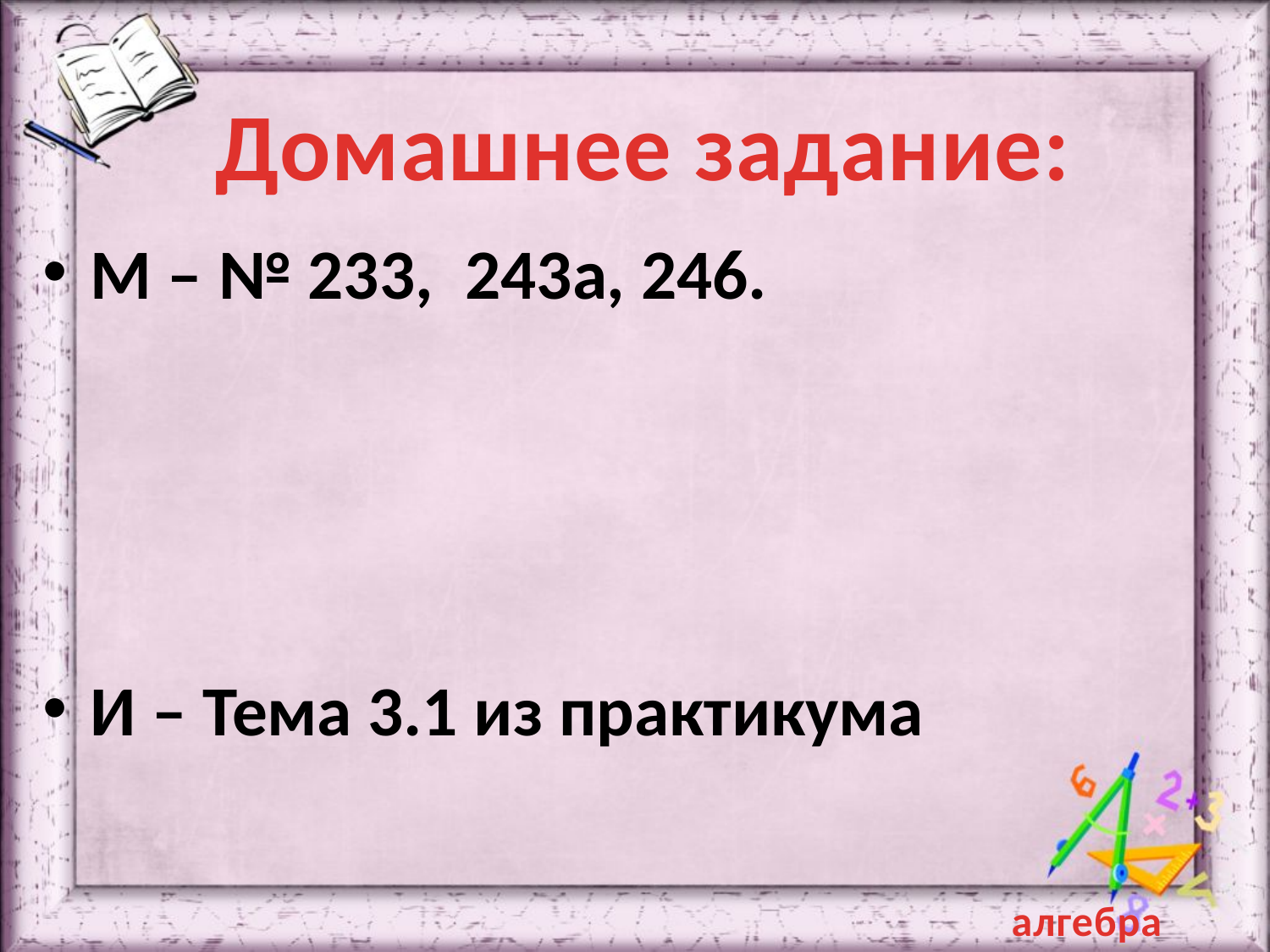

Домашнее задание:
М – № 233,  243а, 246.
И – Тема 3.1 из практикума
алгебра